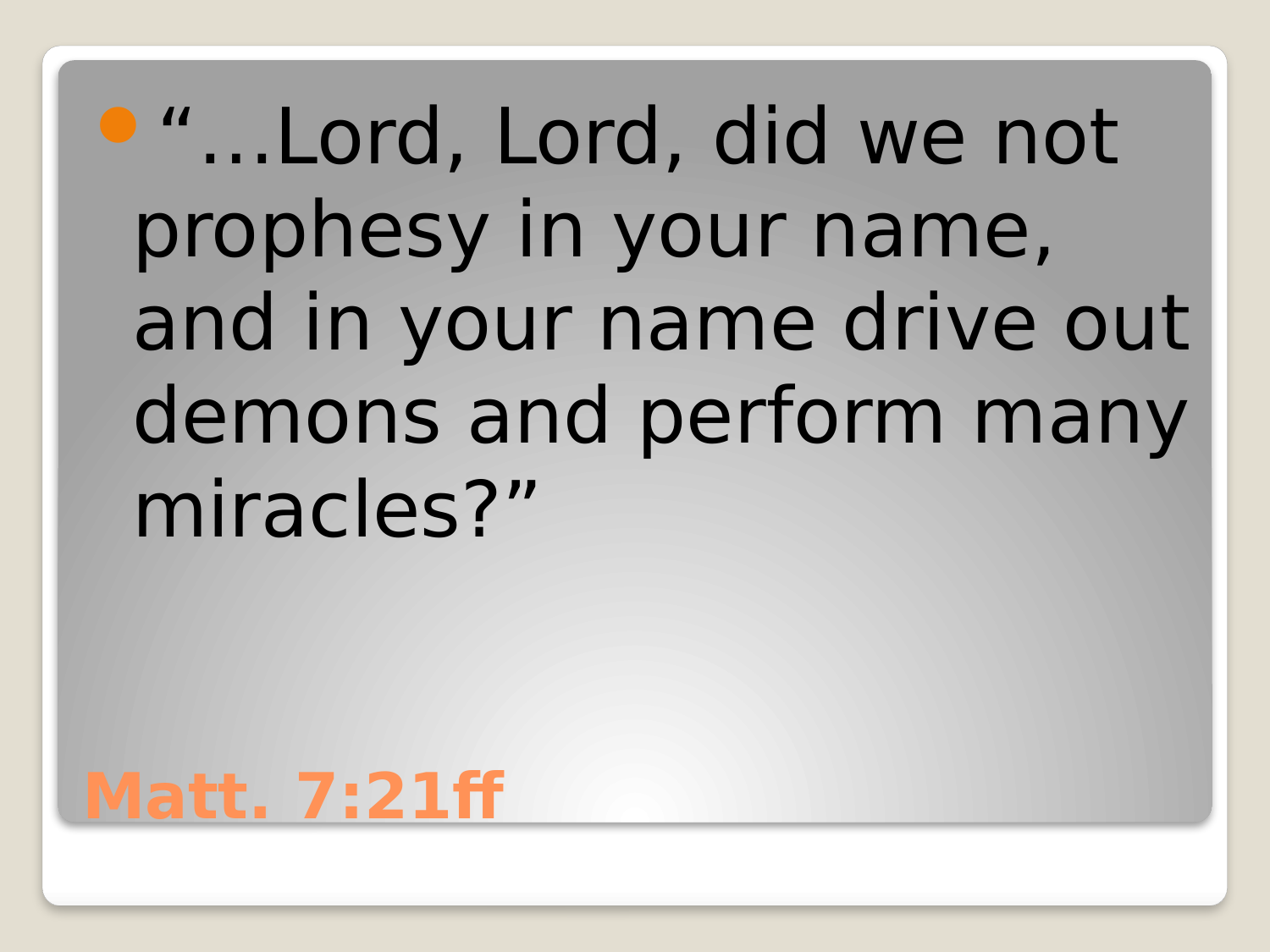

“…Lord, Lord, did we not prophesy in your name, and in your name drive out demons and perform many miracles?”
# Matt. 7:21ff